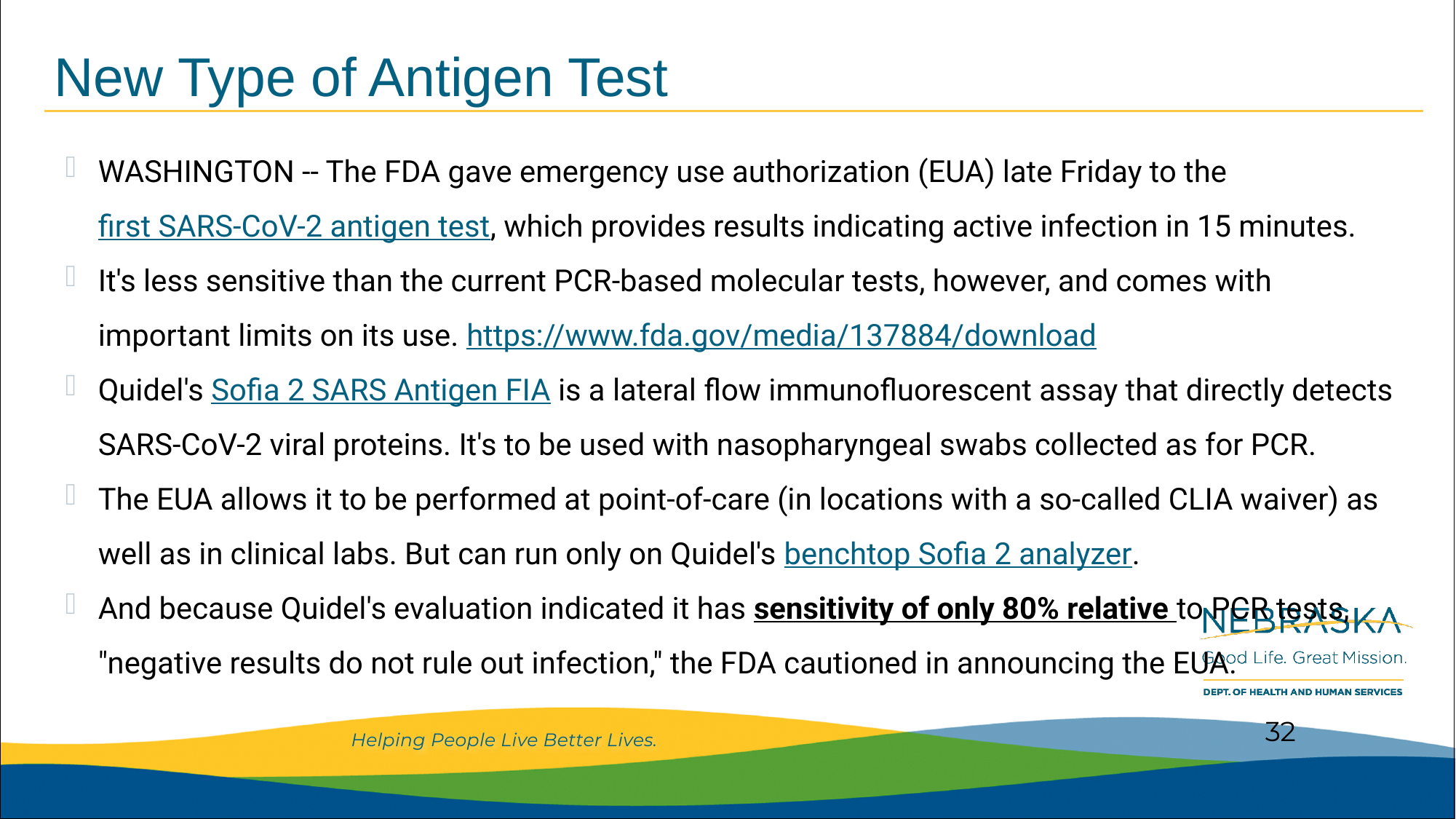

# New Type of Antigen Test
WASHINGTON -- The FDA gave emergency use authorization (EUA) late Friday to the first SARS-CoV-2 antigen test, which provides results indicating active infection in 15 minutes.
It's less sensitive than the current PCR-based molecular tests, however, and comes with important limits on its use. https://www.fda.gov/media/137884/download
Quidel's Sofia 2 SARS Antigen FIA is a lateral flow immunofluorescent assay that directly detects SARS-CoV-2 viral proteins. It's to be used with nasopharyngeal swabs collected as for PCR.
The EUA allows it to be performed at point-of-care (in locations with a so-called CLIA waiver) as well as in clinical labs. But can run only on Quidel's benchtop Sofia 2 analyzer.
And because Quidel's evaluation indicated it has sensitivity of only 80% relative to PCR tests, "negative results do not rule out infection," the FDA cautioned in announcing the EUA.

32